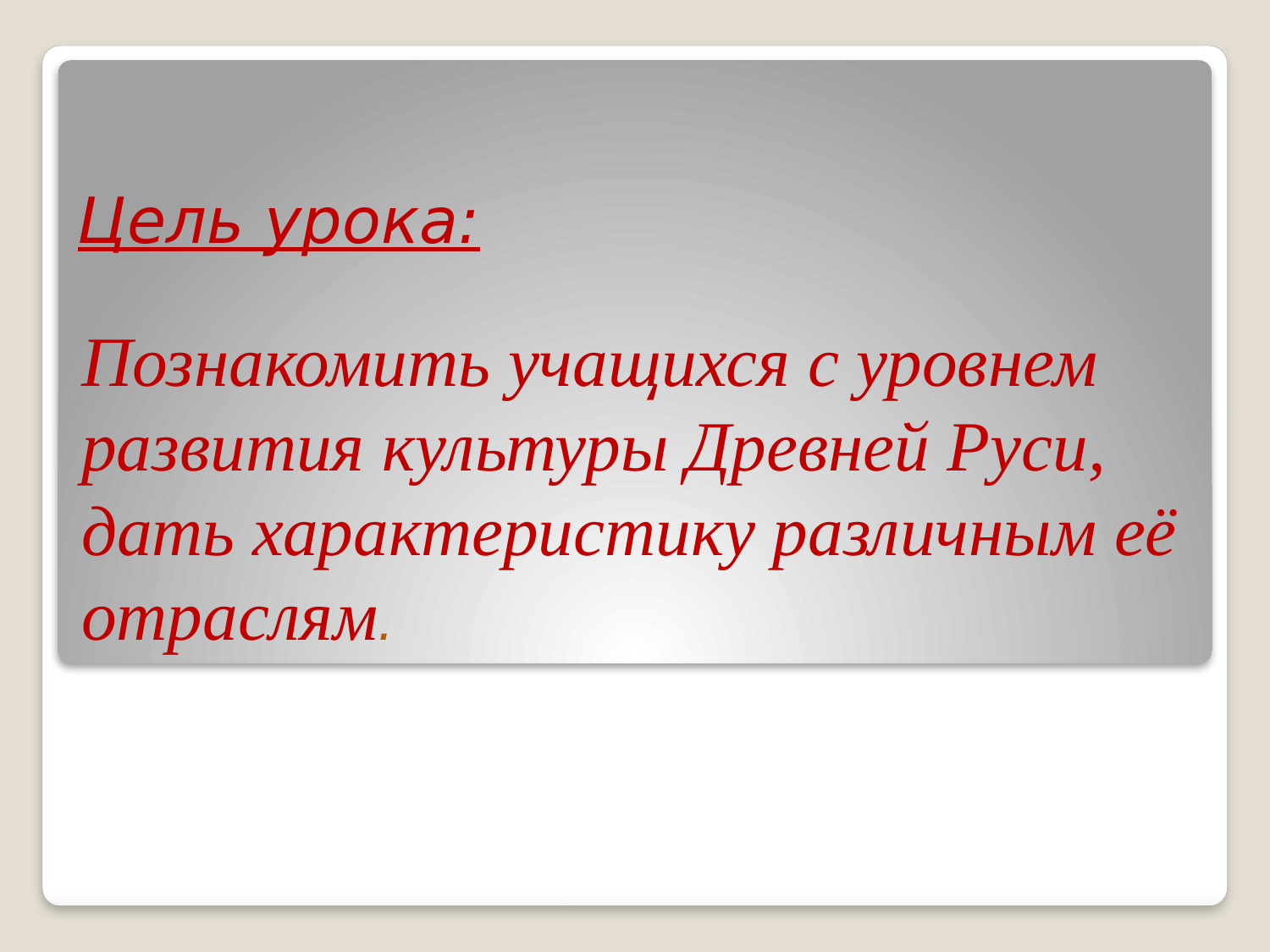

# Цель урока:
Познакомить учащихся с уровнем развития культуры Древней Руси, дать характеристику различным её отраслям.